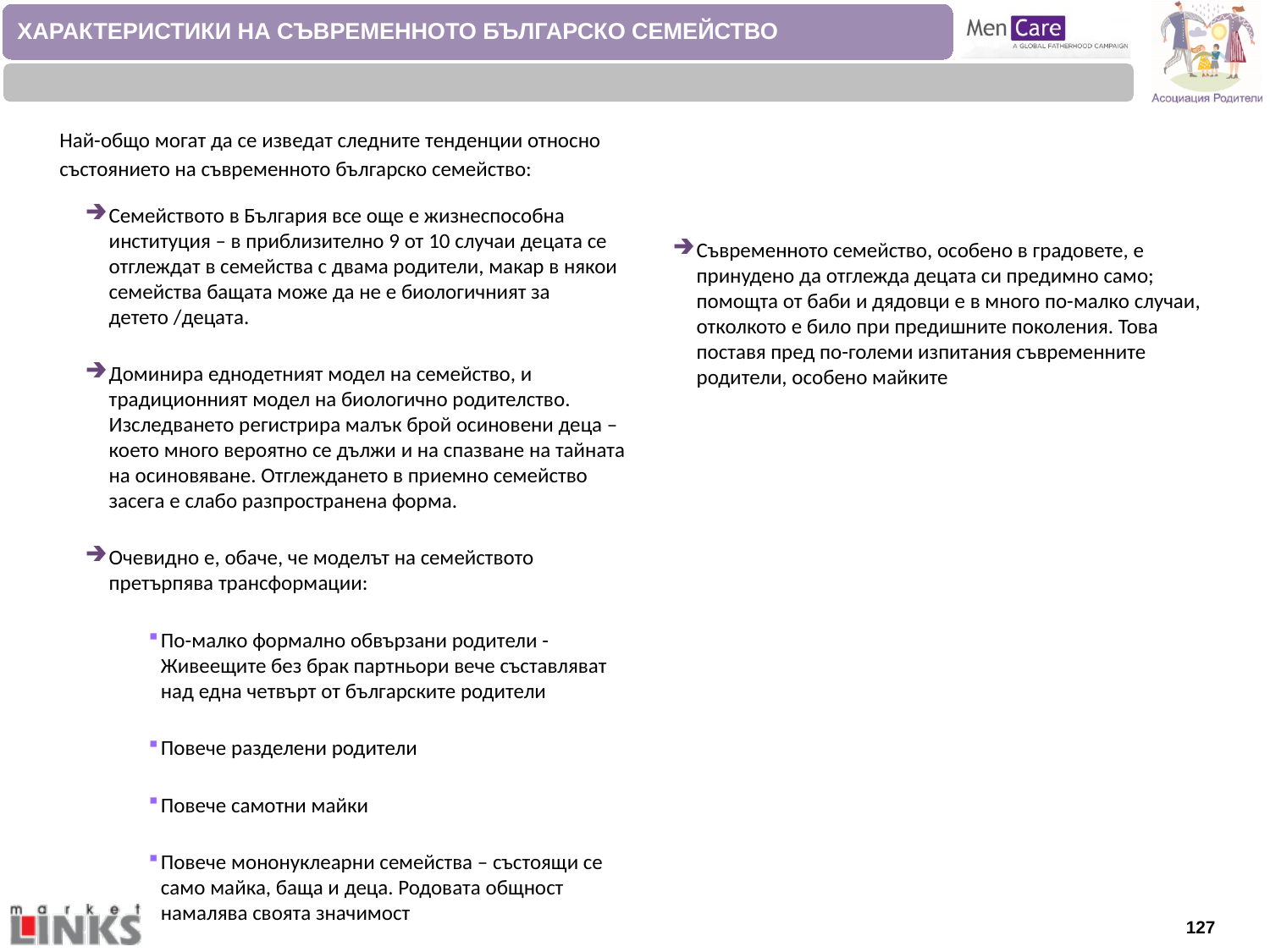

ХАРАКТЕРИСТИКИ НА СЪВРЕМЕННОТО БЪЛГАРСКО СЕМЕЙСТВО
Най-общо могат да се изведат следните тенденции относно състоянието на съвременното българско семейство:
Семейството в България все още е жизнеспособна институция – в приблизително 9 от 10 случаи децата се отглеждат в семейства с двама родители, макар в някои семейства бащата може да не е биологичният за детето /децата.
Доминира еднодетният модел на семейство, и традиционният модел на биологично родителство. Изследването регистрира малък брой осиновени деца – което много вероятно се дължи и на спазване на тайната на осиновяване. Отглеждането в приемно семейство засега е слабо разпространена форма.
Очевидно е, обаче, че моделът на семейството претърпява трансформации:
По-малко формално обвързани родители - Живеещите без брак партньори вече съставляват над една четвърт от българските родители
Повече разделени родители
Повече самотни майки
Повече мононуклеарни семейства – състоящи се само майка, баща и деца. Родовата общност намалява своята значимост

Съвременното семейство, особено в градовете, е принудено да отглежда децата си предимно само; помощта от баби и дядовци е в много по-малко случаи, отколкото е било при предишните поколения. Това поставя пред по-големи изпитания съвременните родители, особено майките